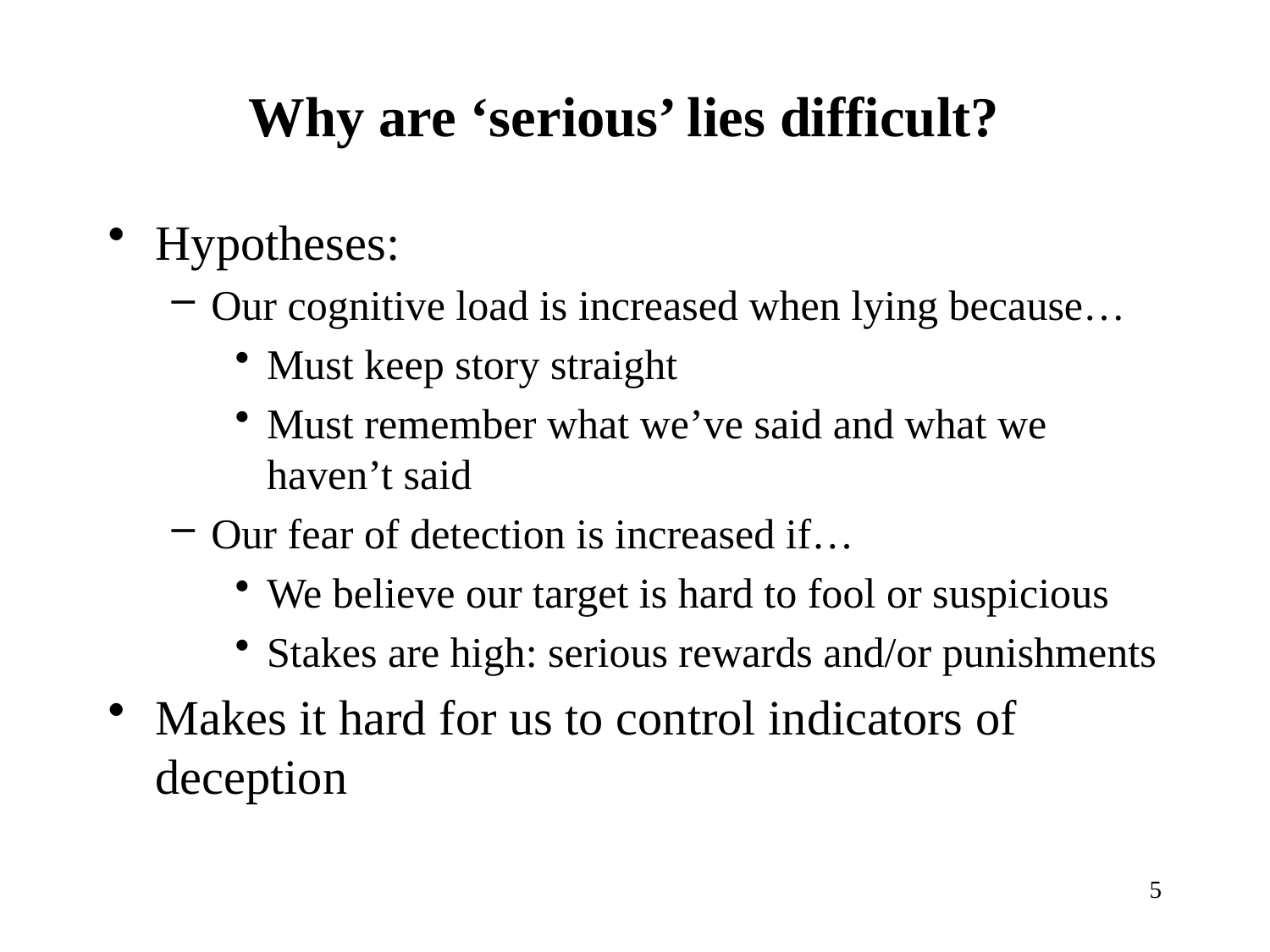

# Why are ‘serious’ lies difficult?
Hypotheses:
Our cognitive load is increased when lying because…
Must keep story straight
Must remember what we’ve said and what we haven’t said
Our fear of detection is increased if…
We believe our target is hard to fool or suspicious
Stakes are high: serious rewards and/or punishments
Makes it hard for us to control indicators of deception
5